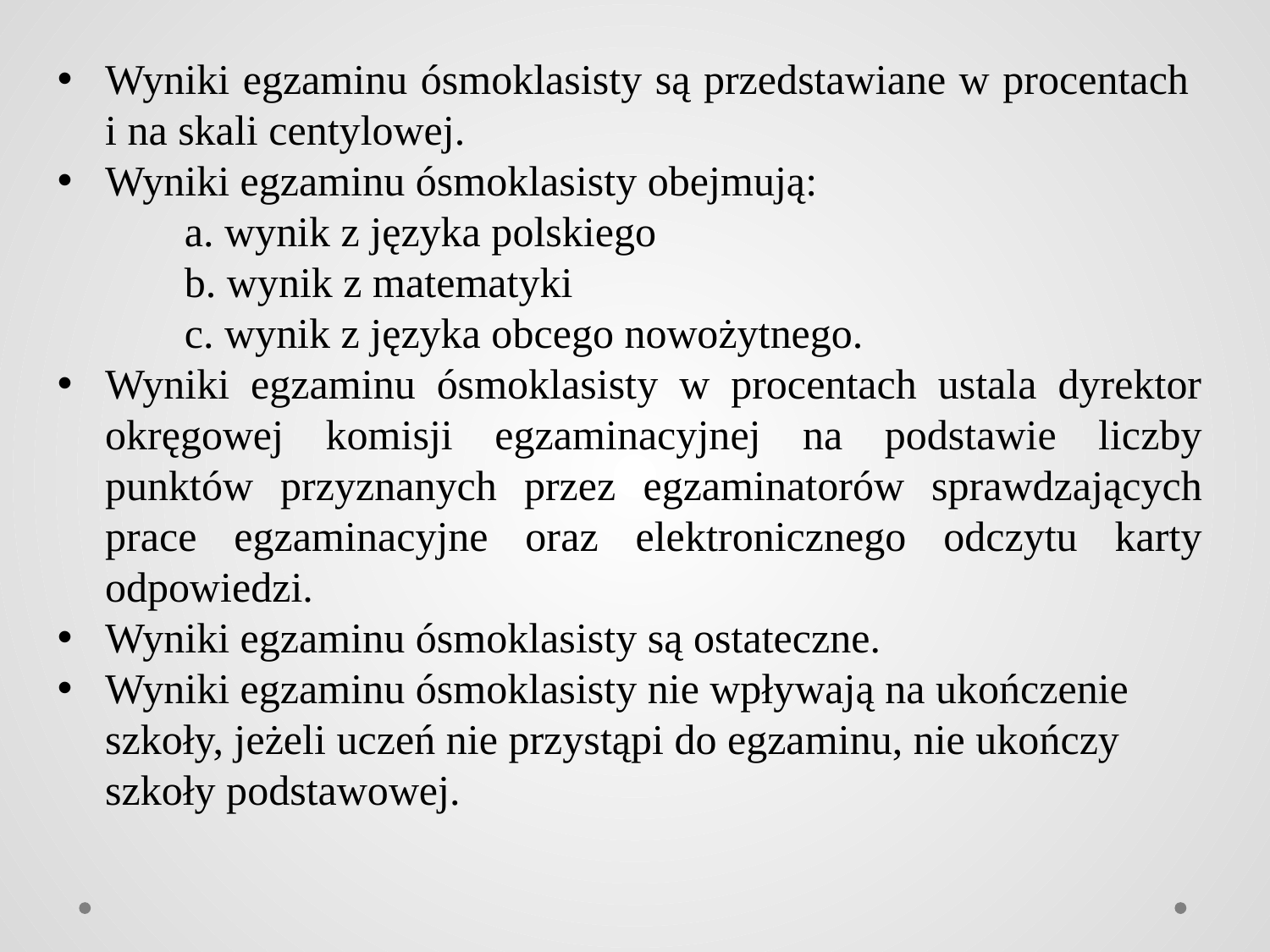

Wyniki egzaminu ósmoklasisty są przedstawiane w procentach
i na skali centylowej.
Wyniki egzaminu ósmoklasisty obejmują:
	a. wynik z języka polskiego
	b. wynik z matematyki
	c. wynik z języka obcego nowożytnego.
Wyniki egzaminu ósmoklasisty w procentach ustala dyrektor okręgowej komisji egzaminacyjnej na podstawie liczby punktów przyznanych przez egzaminatorów sprawdzających prace egzaminacyjne oraz elektronicznego odczytu karty odpowiedzi.
Wyniki egzaminu ósmoklasisty są ostateczne.
Wyniki egzaminu ósmoklasisty nie wpływają na ukończenie szkoły, jeżeli uczeń nie przystąpi do egzaminu, nie ukończy szkoły podstawowej.